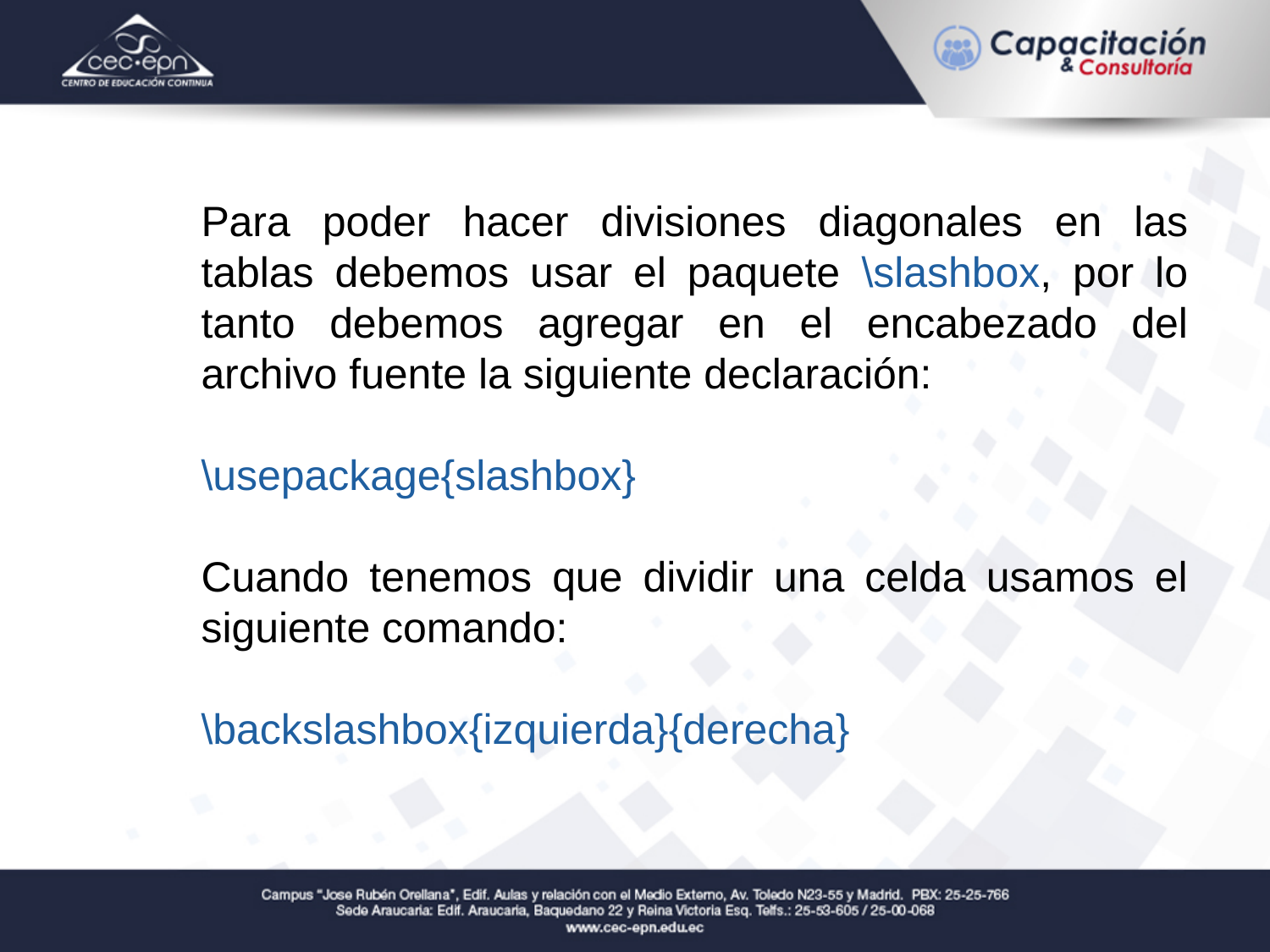

Para poder hacer divisiones diagonales en las tablas debemos usar el paquete \slashbox, por lo tanto debemos agregar en el encabezado del archivo fuente la siguiente declaración:

\usepackage{slashbox}

Cuando tenemos que dividir una celda usamos el siguiente comando:

\backslashbox{izquierda}{derecha}